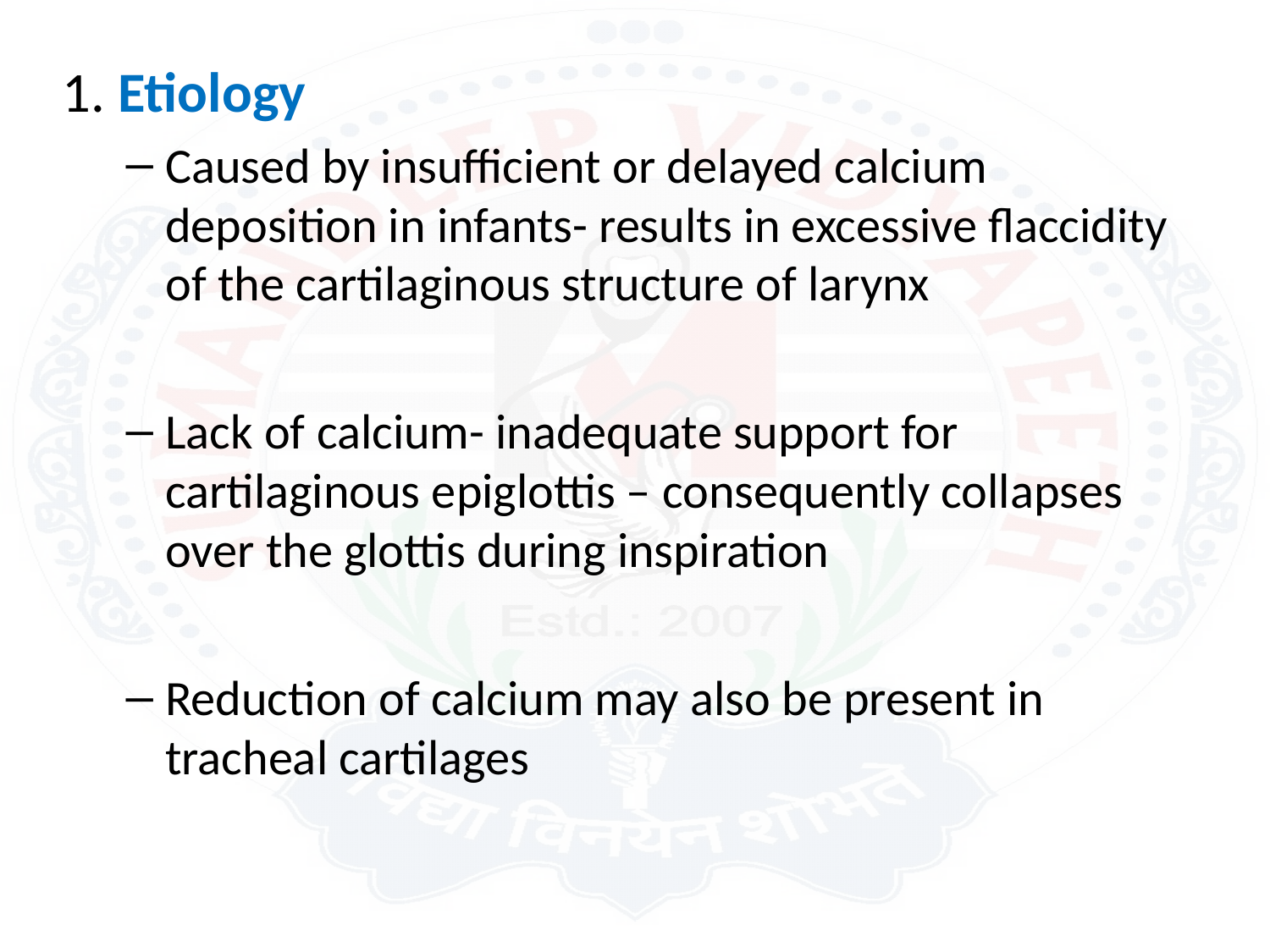

1. Etiology
Caused by insufficient or delayed calcium deposition in infants- results in excessive flaccidity of the cartilaginous structure of larynx

Lack of calcium- inadequate support for cartilaginous epiglottis – consequently collapses over the glottis during inspiration

Reduction of calcium may also be present in tracheal cartilages